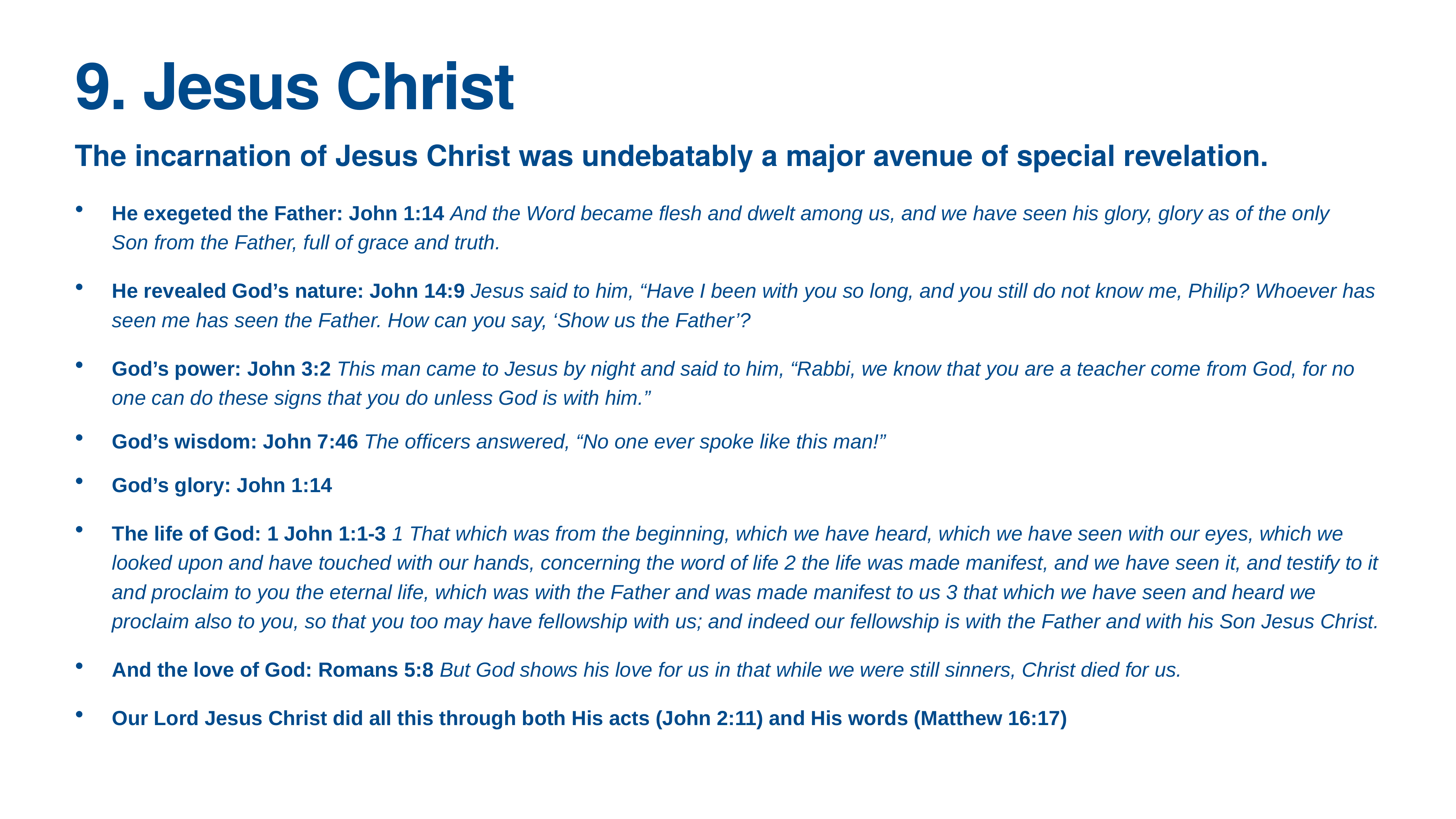

# 9. Jesus Christ
The incarnation of Jesus Christ was undebatably a major avenue of special revelation.
He exegeted the Father: John 1:14 And the Word became flesh and dwelt among us, and we have seen his glory, glory as of the only Son from the Father, full of grace and truth.
He revealed God’s nature: John 14:9 Jesus said to him, “Have I been with you so long, and you still do not know me, Philip? Whoever has seen me has seen the Father. How can you say, ‘Show us the Father’?
God’s power: John 3:2 This man came to Jesus by night and said to him, “Rabbi, we know that you are a teacher come from God, for no one can do these signs that you do unless God is with him.”
God’s wisdom: John 7:46 The officers answered, “No one ever spoke like this man!”
God’s glory: John 1:14
The life of God: 1 John 1:1-3 1 That which was from the beginning, which we have heard, which we have seen with our eyes, which we looked upon and have touched with our hands, concerning the word of life 2 the life was made manifest, and we have seen it, and testify to it and proclaim to you the eternal life, which was with the Father and was made manifest to us 3 that which we have seen and heard we proclaim also to you, so that you too may have fellowship with us; and indeed our fellowship is with the Father and with his Son Jesus Christ.
And the love of God: Romans 5:8 But God shows his love for us in that while we were still sinners, Christ died for us.
Our Lord Jesus Christ did all this through both His acts (John 2:11) and His words (Matthew 16:17)